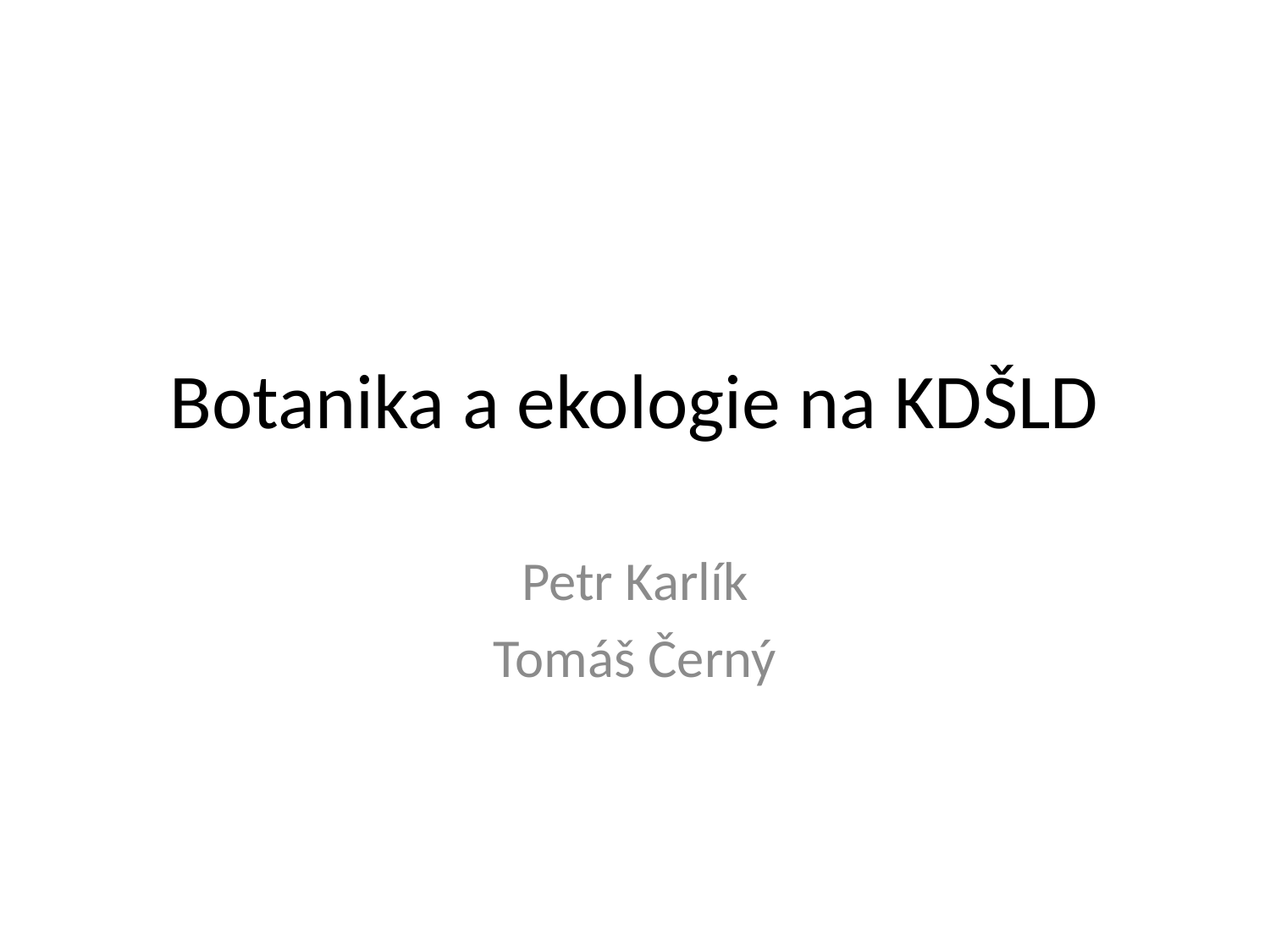

# Botanika a ekologie na KDŠLD
Petr Karlík
Tomáš Černý